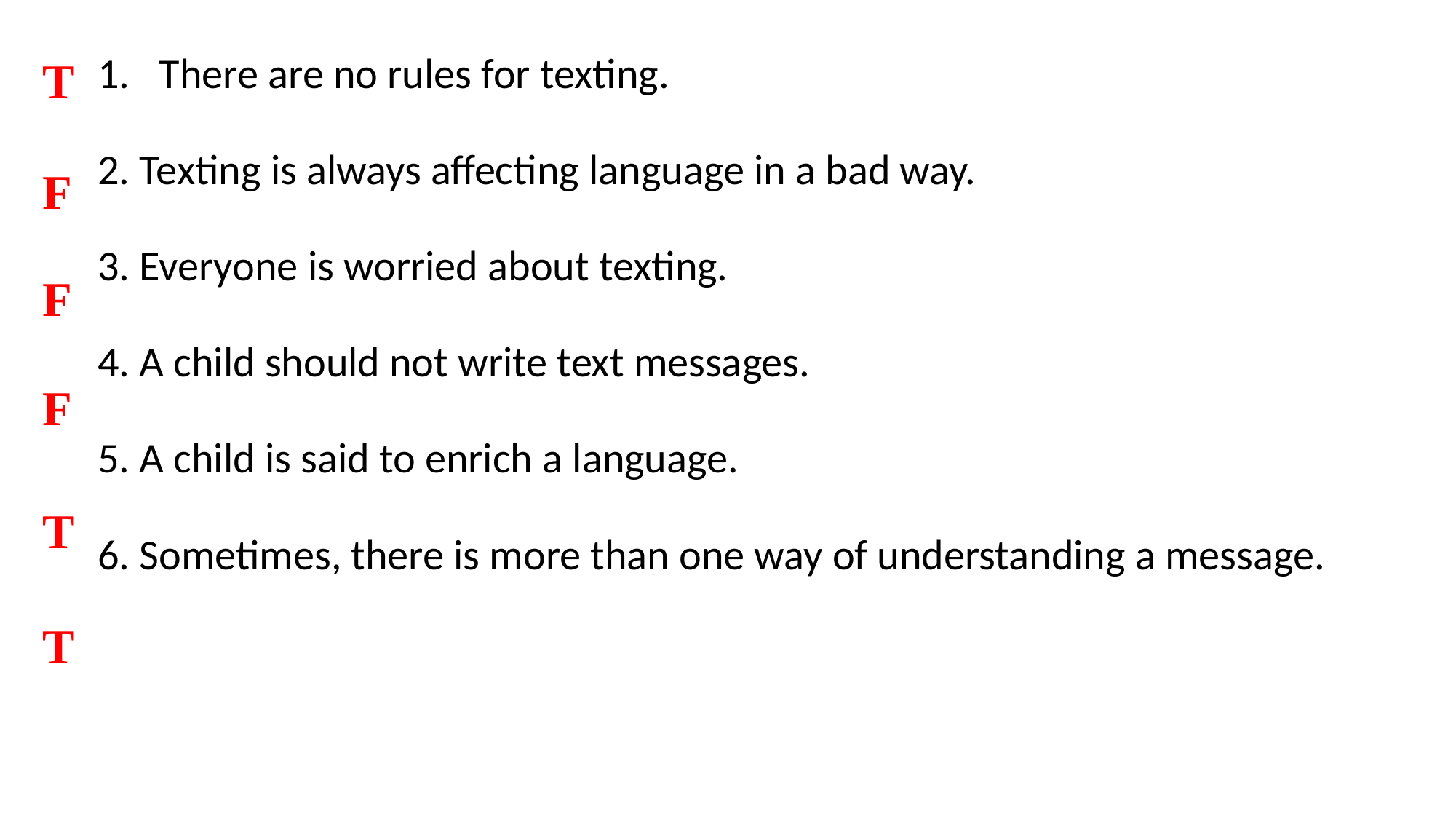

T
| There are no rules for texting. |
| --- |
| 2. Texting is always affecting language in a bad way. |
| 3. Everyone is worried about texting. |
| 4. A child should not write text messages. |
| 5. A child is said to enrich a language. |
| 6. Sometimes, there is more than one way of understanding a message. |
F
F
F
T
T